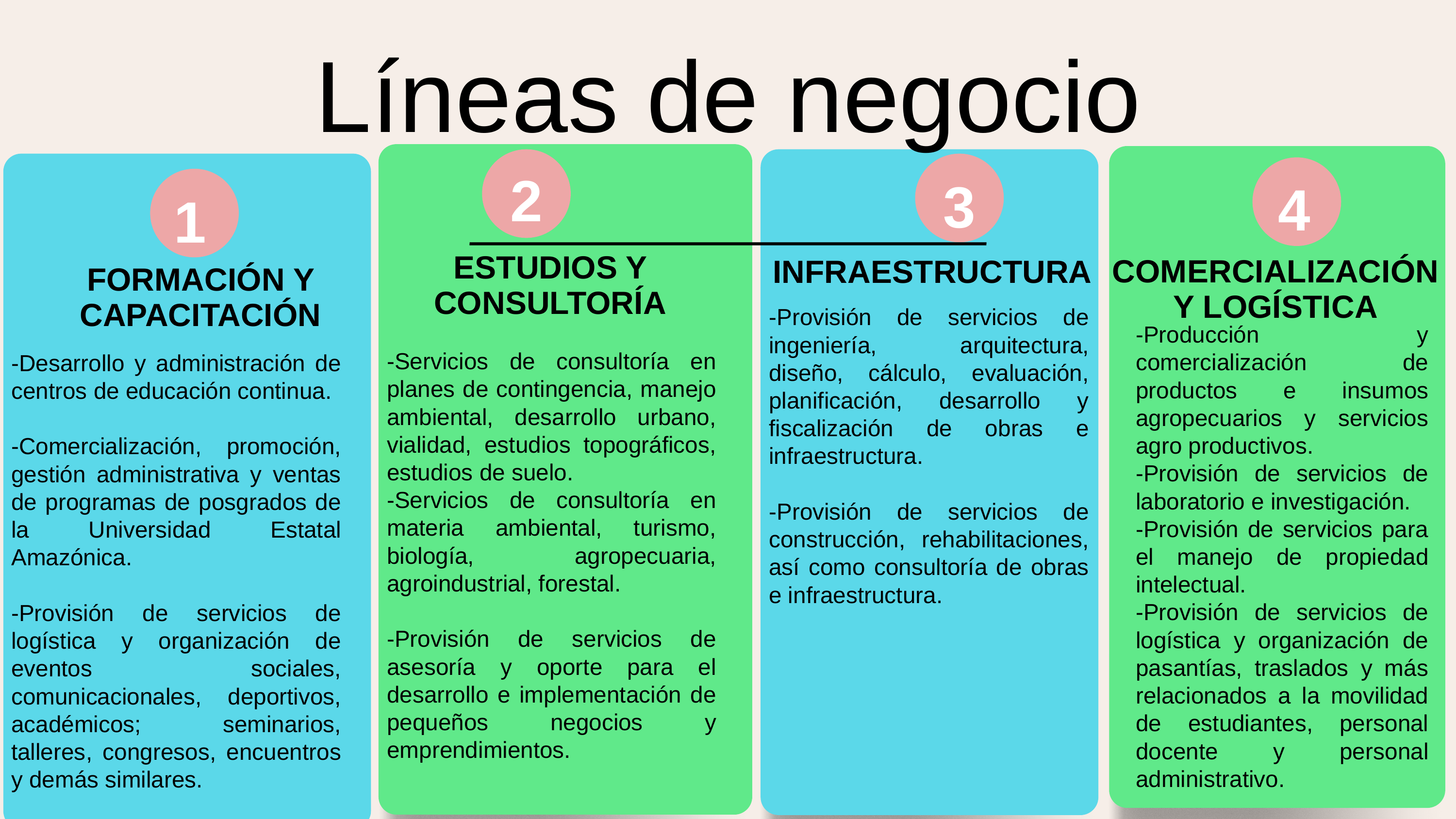

Líneas de negocio
2

3

4

1

ESTUDIOS Y CONSULTORÍA
COMERCIALIZACIÓN Y LOGÍSTICA
INFRAESTRUCTURA
FORMACIÓN Y CAPACITACIÓN
-Provisión de servicios de ingeniería, arquitectura, diseño, cálculo, evaluación, planificación, desarrollo y fiscalización de obras e infraestructura.

-Provisión de servicios de construcción, rehabilitaciones, así como consultoría de obras e infraestructura.
-Producción y comercialización de productos e insumos agropecuarios y servicios agro productivos.
-Provisión de servicios de laboratorio e investigación.
-Provisión de servicios para el manejo de propiedad intelectual.
-Provisión de servicios de logística y organización de pasantías, traslados y más relacionados a la movilidad de estudiantes, personal docente y personal administrativo.
-Servicios de consultoría en planes de contingencia, manejo ambiental, desarrollo urbano, vialidad, estudios topográficos, estudios de suelo.
-Servicios de consultoría en materia ambiental, turismo, biología, agropecuaria, agroindustrial, forestal.

-Provisión de servicios de asesoría y oporte para el desarrollo e implementación de pequeños negocios y emprendimientos.
-Desarrollo y administración de centros de educación continua.

-Comercialización, promoción, gestión administrativa y ventas de programas de posgrados de la Universidad Estatal Amazónica.

-Provisión de servicios de logística y organización de eventos sociales, comunicacionales, deportivos, académicos; seminarios, talleres, congresos, encuentros y demás similares.